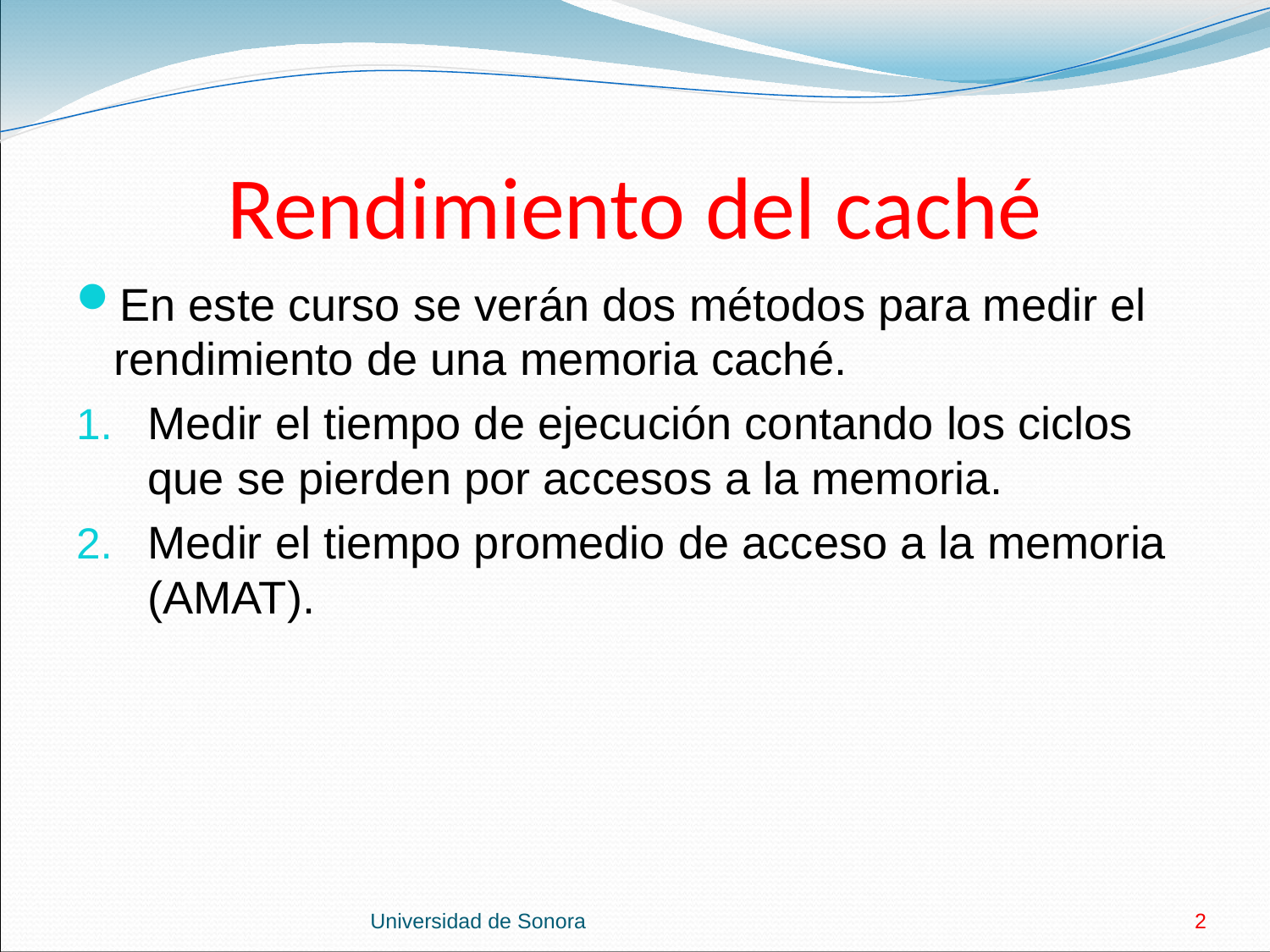

# Rendimiento del caché
En este curso se verán dos métodos para medir el rendimiento de una memoria caché.
Medir el tiempo de ejecución contando los ciclos que se pierden por accesos a la memoria.
Medir el tiempo promedio de acceso a la memoria (AMAT).
Universidad de Sonora
2